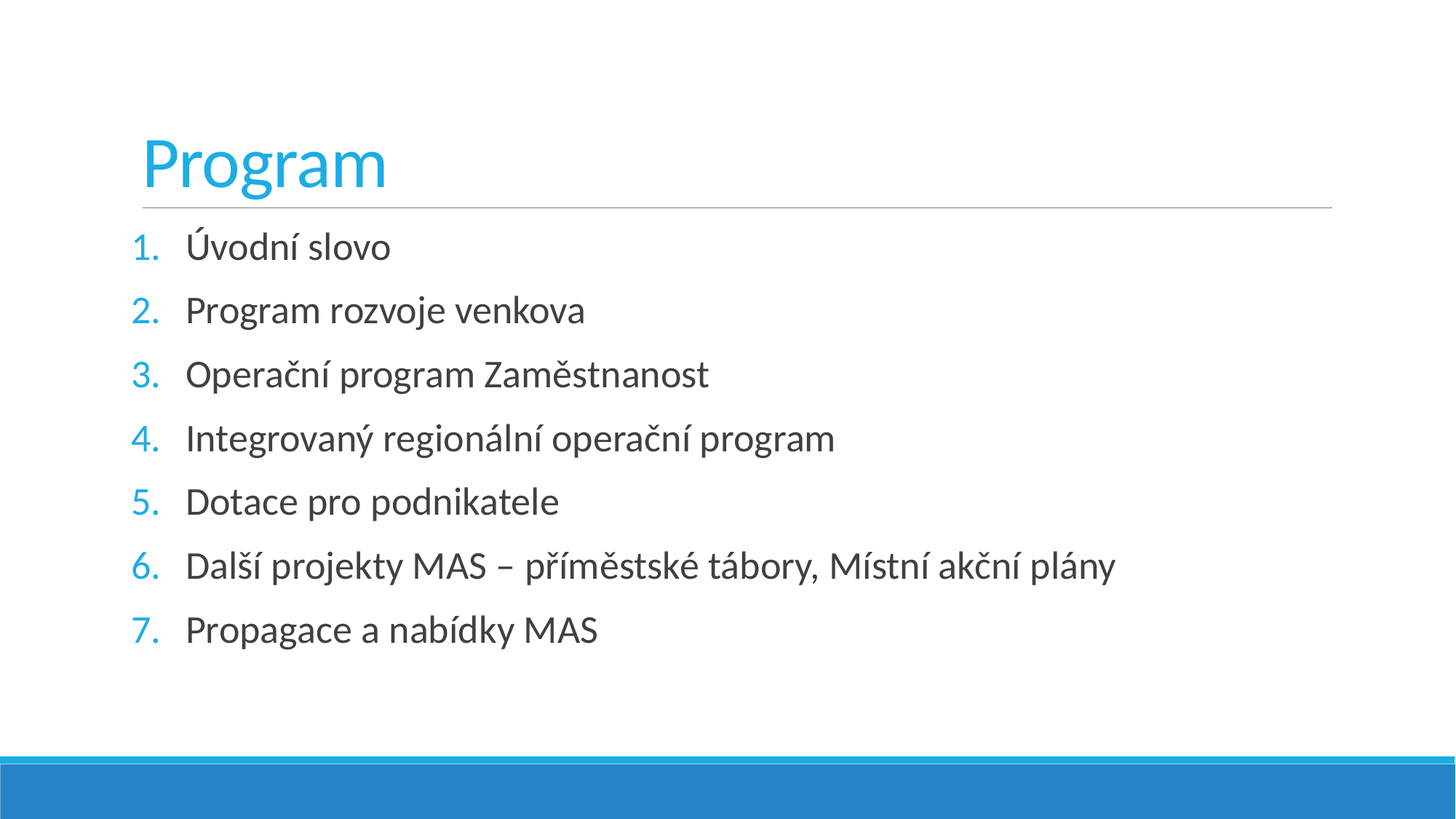

# Program
Úvodní slovo
Program rozvoje venkova
Operační program Zaměstnanost
Integrovaný regionální operační program
Dotace pro podnikatele
Další projekty MAS – příměstské tábory, Místní akční plány
Propagace a nabídky MAS